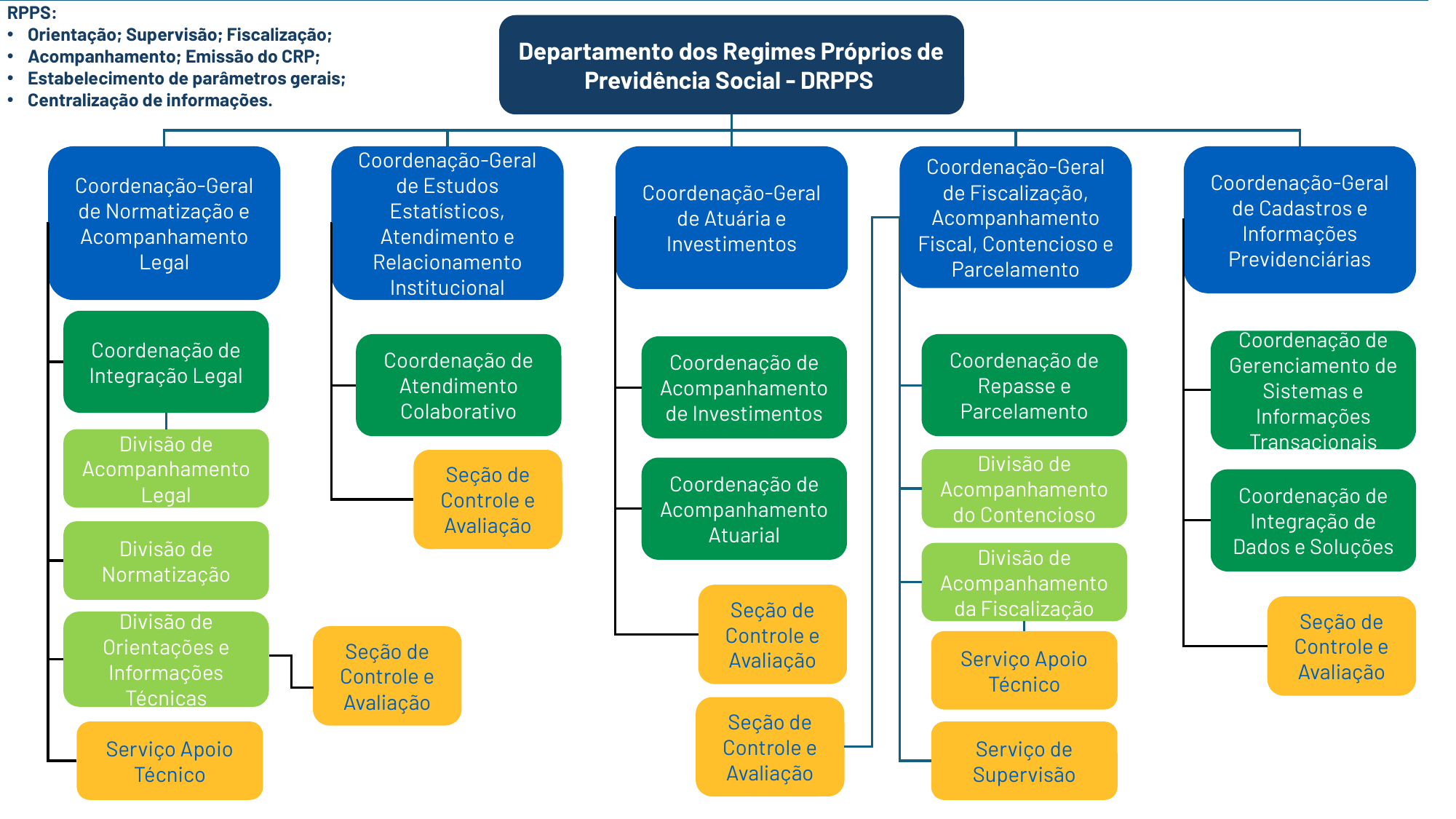

RPPS:
Orientação; Supervisão; Fiscalização;
Acompanhamento; Emissão do CRP;
Estabelecimento de parâmetros gerais;
Centralização de informações.
Departamento dos Regimes Próprios de Previdência Social - DRPPS
Coordenação-Geral de Cadastros e Informações Previdenciárias
Coordenação-Geral de Fiscalização, Acompanhamento Fiscal, Contencioso e Parcelamento
Coordenação-Geral de Estudos Estatísticos, Atendimento e Relacionamento Institucional
Coordenação-Geral de Atuária e Investimentos
Coordenação-Geral de Normatização e Acompanhamento Legal
Coordenação de Integração Legal
Coordenação de Gerenciamento de Sistemas e Informações Transacionais
Coordenação de Atendimento Colaborativo
Coordenação de Repasse e Parcelamento
Coordenação de Acompanhamento de Investimentos
Divisão de Acompanhamento Legal
Divisão de Acompanhamento do Contencioso
Seção de Controle e Avaliação
Coordenação de Acompanhamento Atuarial
Coordenação de Integração de Dados e Soluções
Divisão de Normatização
Divisão de Acompanhamento da Fiscalização
Seção de Controle e Avaliação
Seção de Controle e Avaliação
Divisão de Orientações e Informações Técnicas
Seção de Controle e Avaliação
Serviço Apoio Técnico
Seção de Controle e Avaliação
Serviço Apoio Técnico
Serviço de Supervisão